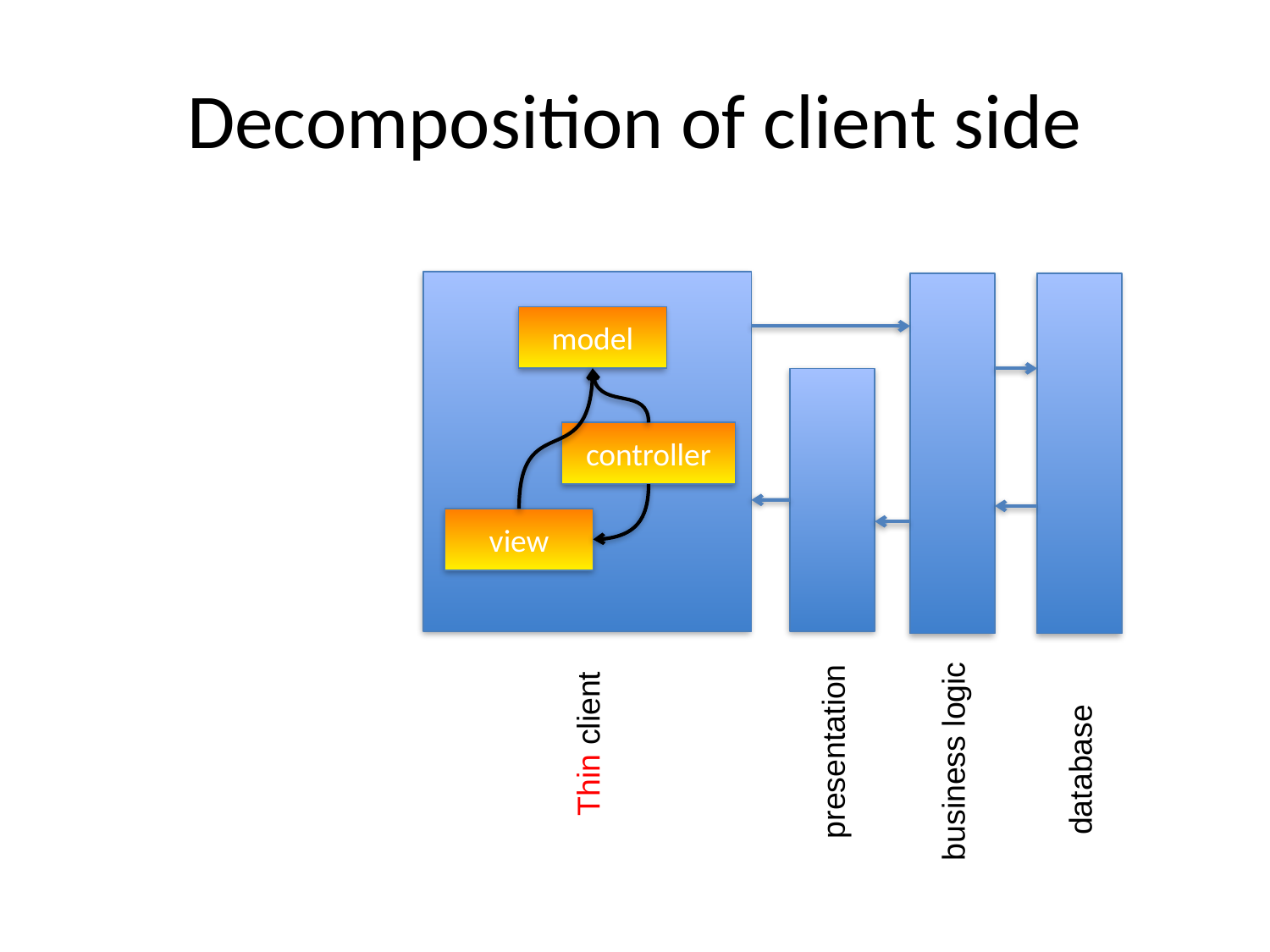

# Decomposition of client side

model

controller
view
Thin client
presentation
business logic
database